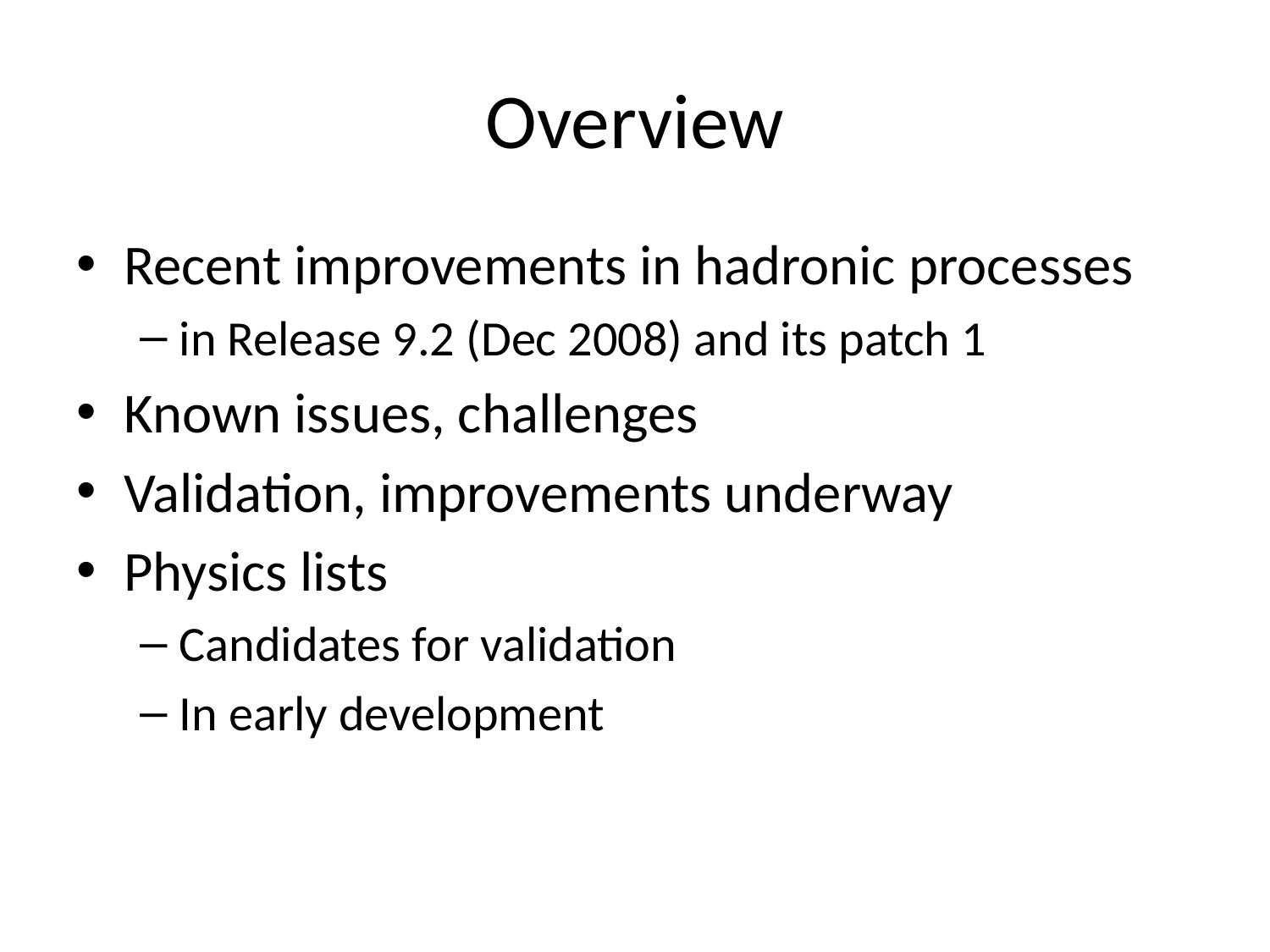

# Overview
Recent improvements in hadronic processes
in Release 9.2 (Dec 2008) and its patch 1
Known issues, challenges
Validation, improvements underway
Physics lists
Candidates for validation
In early development